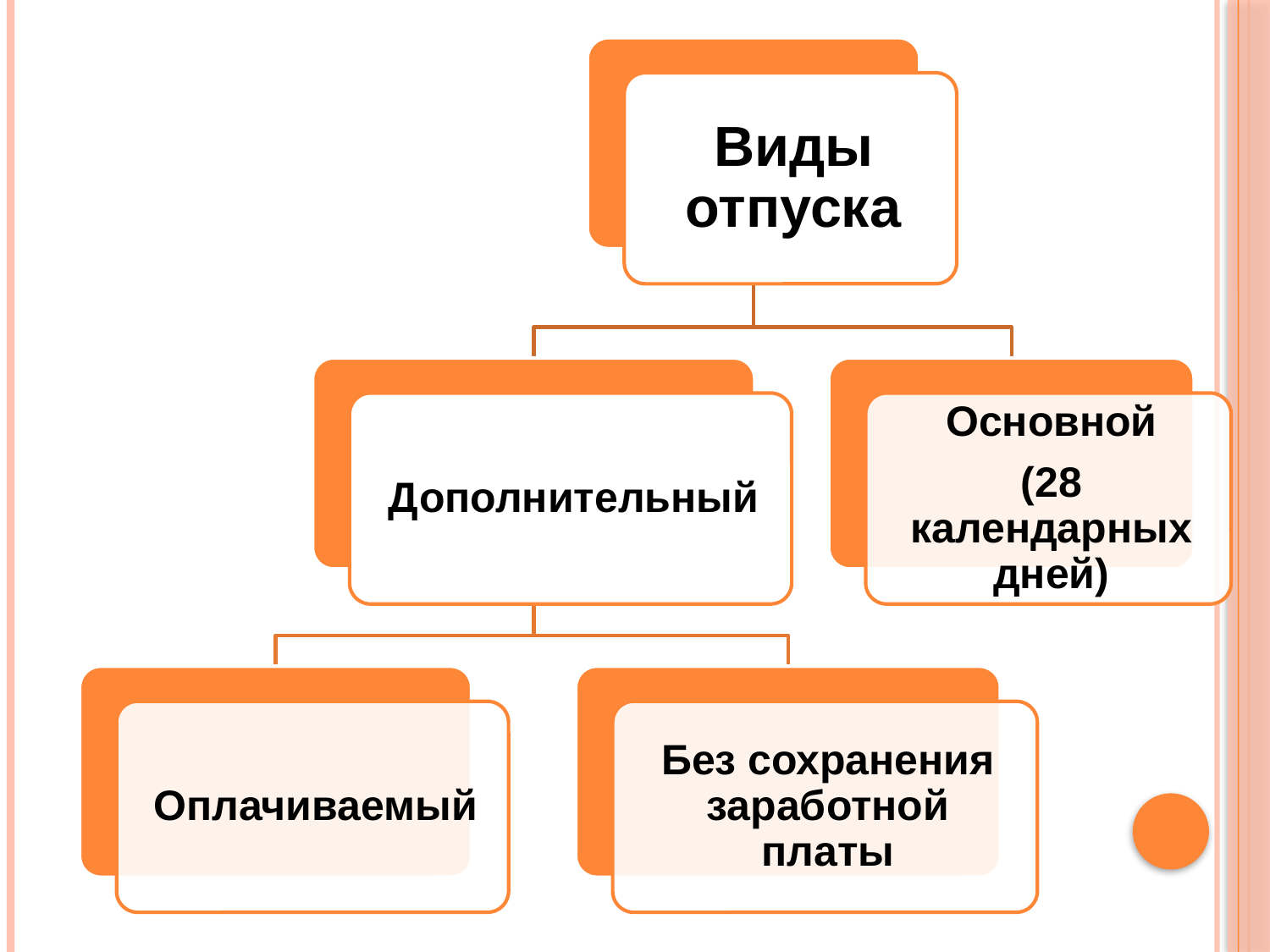

Виды отпуска
Дополнительный
Оплачиваемый
Без сохранения заработной платы
Основной
(28 календарных дней)